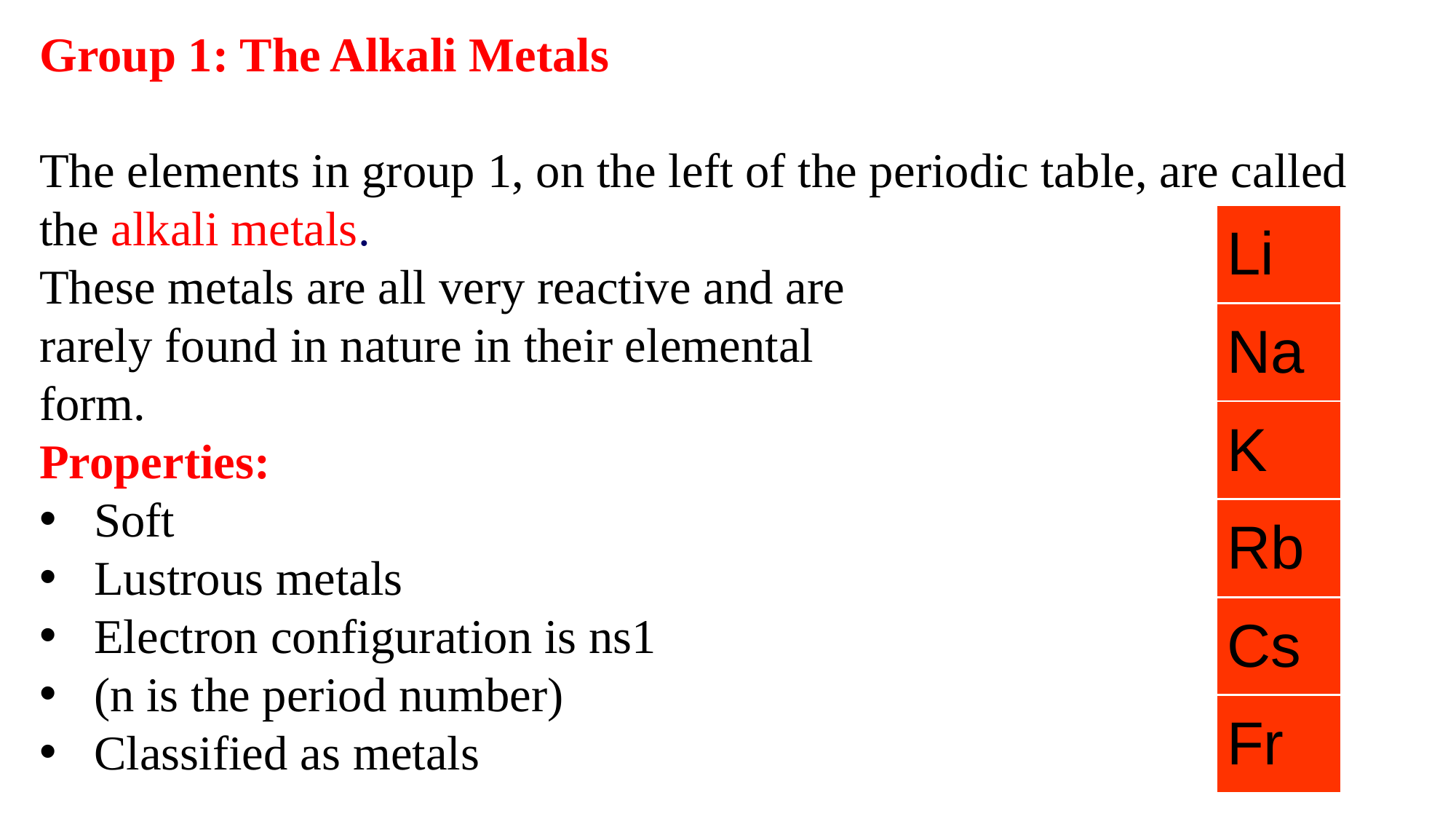

Group 1: The Alkali Metals

The elements in group 1, on the left of the periodic table, are called the alkali metals.
These metals are all very reactive and are
rarely found in nature in their elemental
form.
Properties:
Soft
Lustrous metals
Electron configuration is ns1
(n is the period number)
Classified as metals
| Li |
| --- |
| Na |
| K |
| Rb |
| Cs |
| Fr |